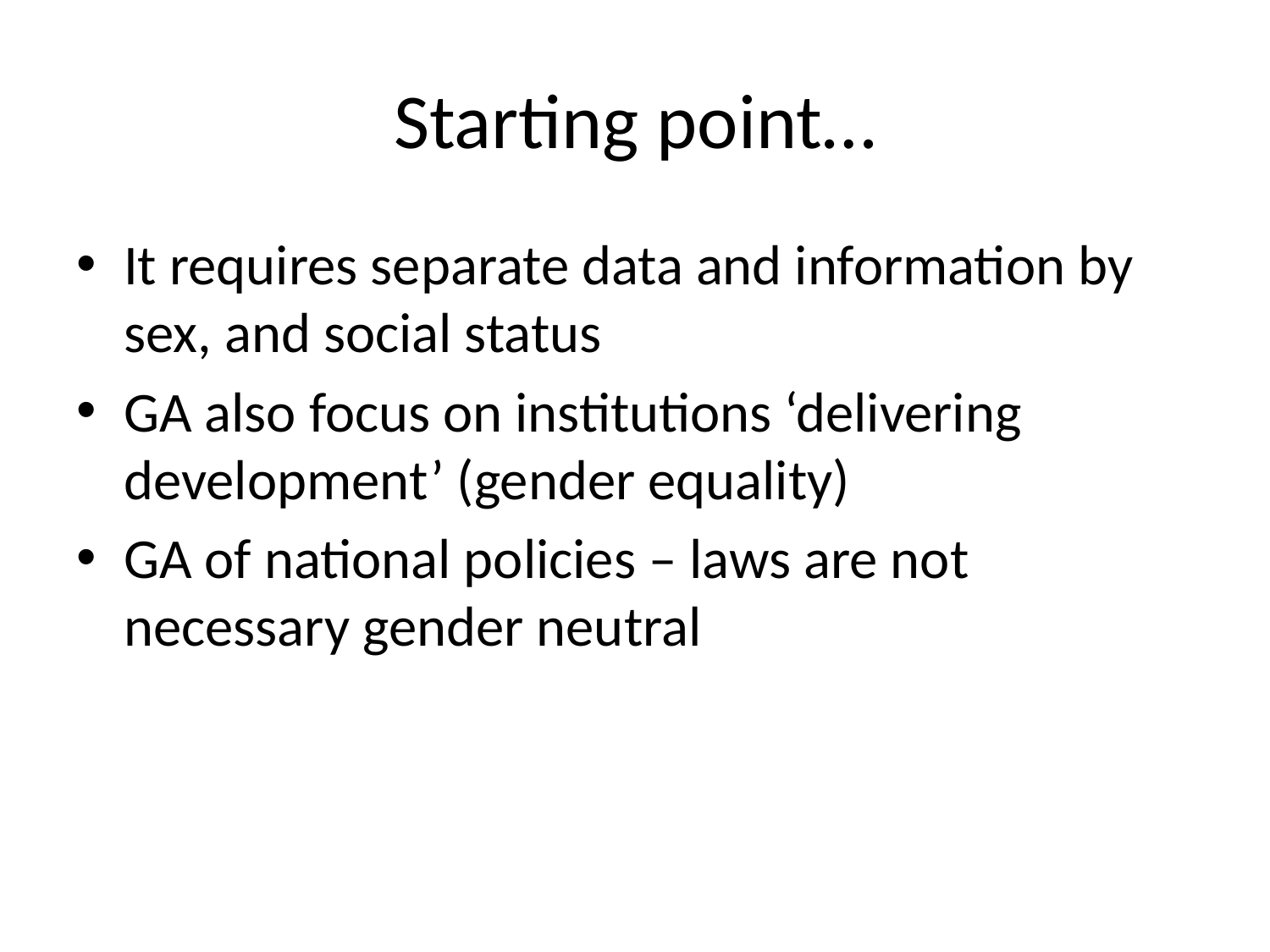

# Starting point…
It requires separate data and information by sex, and social status
GA also focus on institutions ‘delivering development’ (gender equality)
GA of national policies – laws are not necessary gender neutral